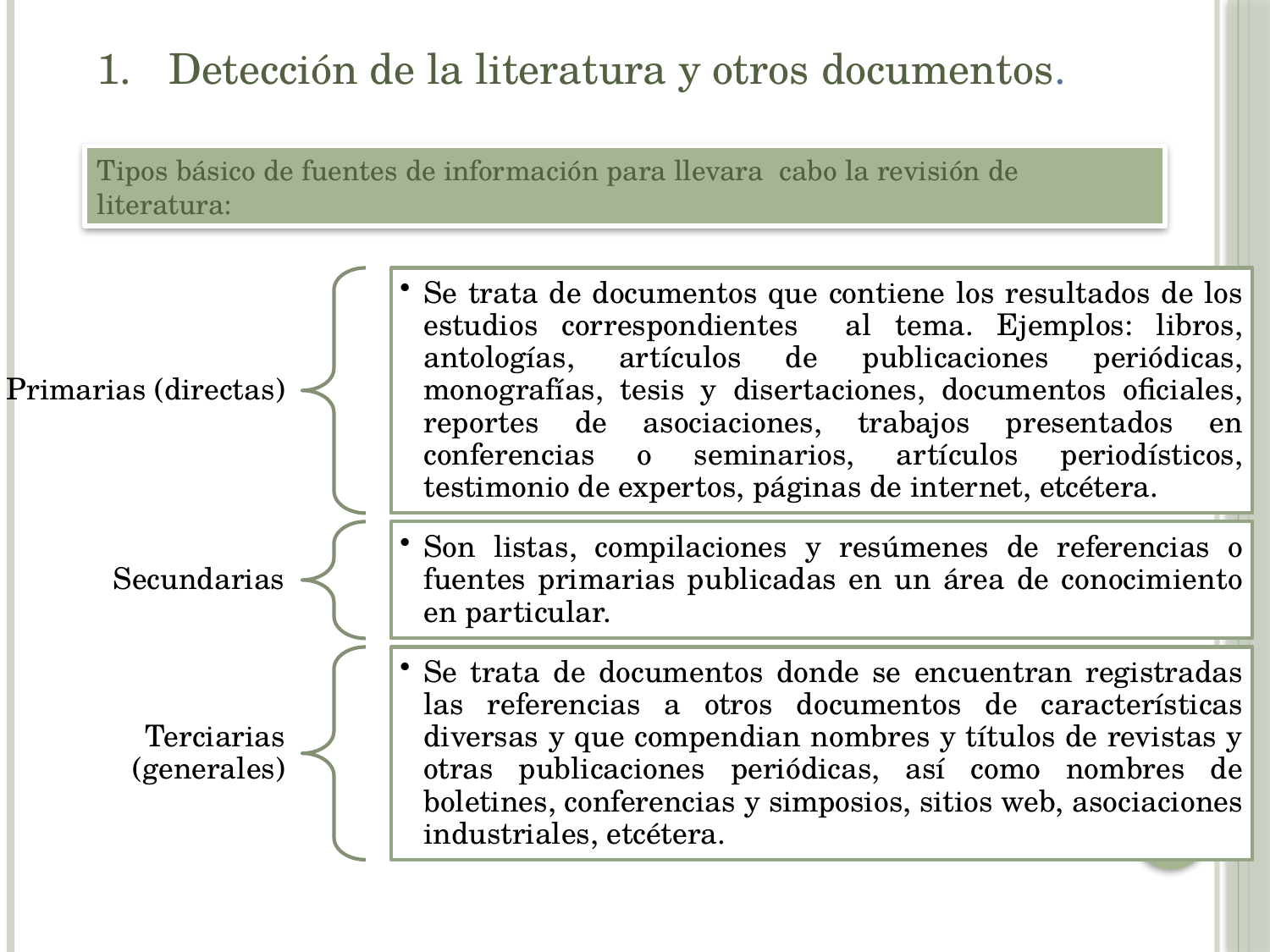

Detección de la literatura y otros documentos.
Tipos básico de fuentes de información para llevara  cabo la revisión de literatura:
Primarias (directas)
Se trata de documentos que contiene los resultados de los estudios correspondientes  al tema. Ejemplos: libros, antologías, artículos de publicaciones periódicas, monografías, tesis y disertaciones, documentos oficiales, reportes de asociaciones, trabajos presentados en conferencias o seminarios, artículos periodísticos, testimonio de expertos, páginas de internet, etcétera.
Secundarias
Son listas, compilaciones y resúmenes de referencias o fuentes primarias publicadas en un área de conocimiento en particular.
Terciarias (generales)
Se trata de documentos donde se encuentran registradas las referencias a otros documentos de características diversas y que compendian nombres y títulos de revistas y otras publicaciones periódicas, así como nombres de boletines, conferencias y simposios, sitios web, asociaciones industriales, etcétera.